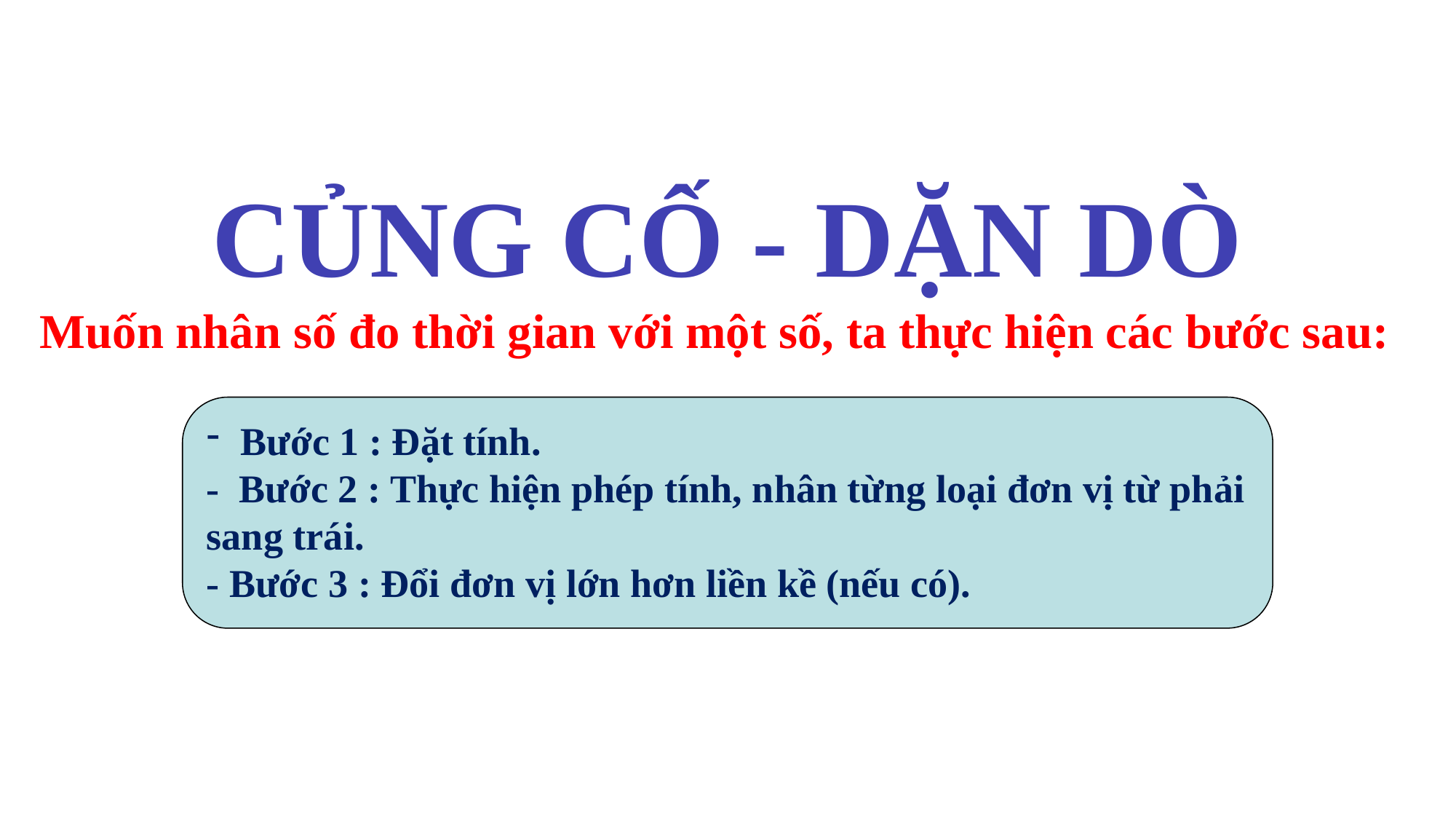

CỦNG CỐ - DẶN DÒ
Muốn nhân số đo thời gian với một số, ta thực hiện các bước sau:
Bước 1 : Đặt tính.
-  Bước 2 : Thực hiện phép tính, nhân từng loại đơn vị từ phải sang trái.
- Bước 3 : Đổi đơn vị lớn hơn liền kề (nếu có).